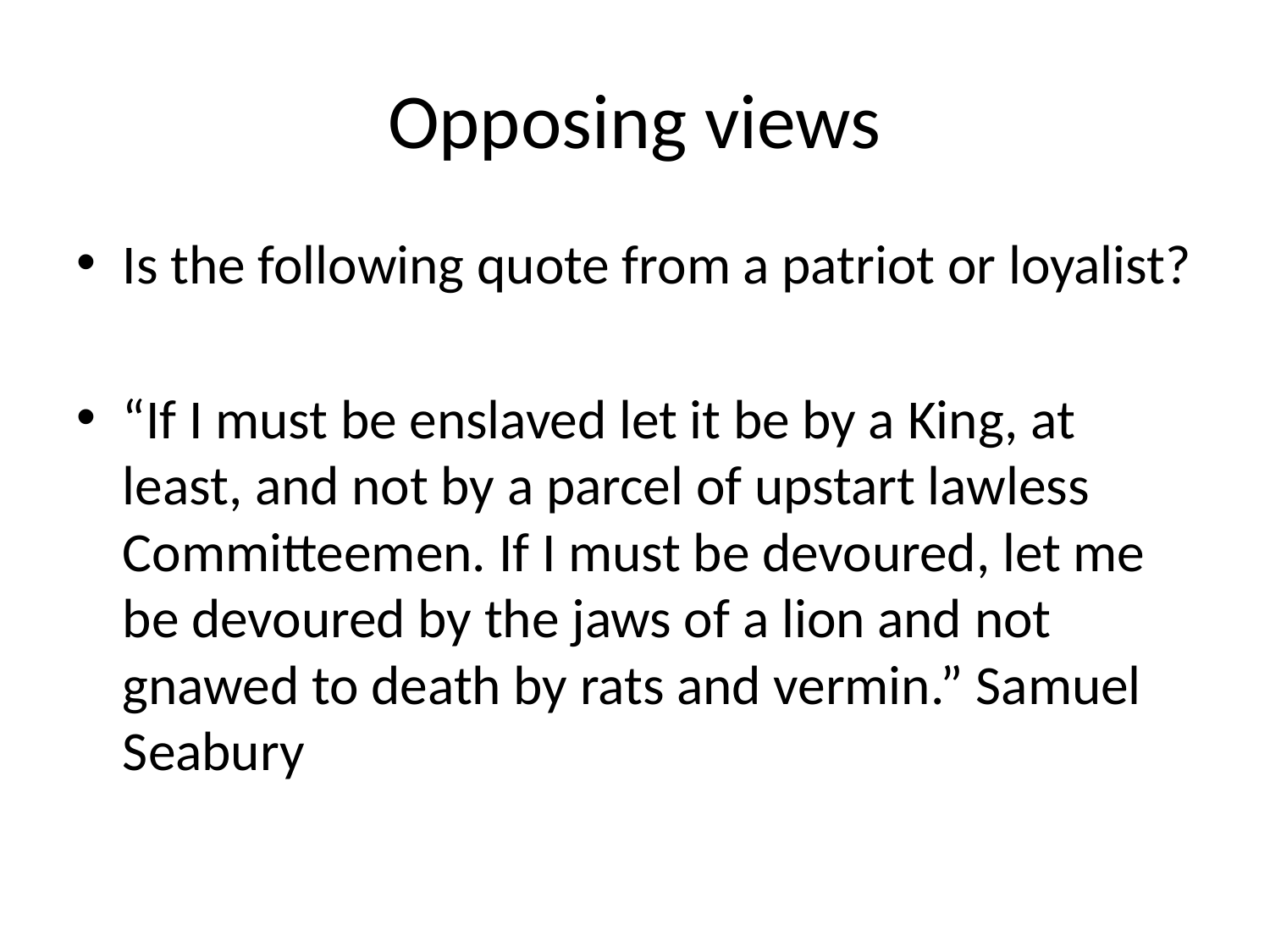

# Opposing views
Is the following quote from a patriot or loyalist?

“If I must be enslaved let it be by a King, at least, and not by a parcel of upstart lawless Committeemen. If I must be devoured, let me be devoured by the jaws of a lion and not gnawed to death by rats and vermin.” Samuel Seabury